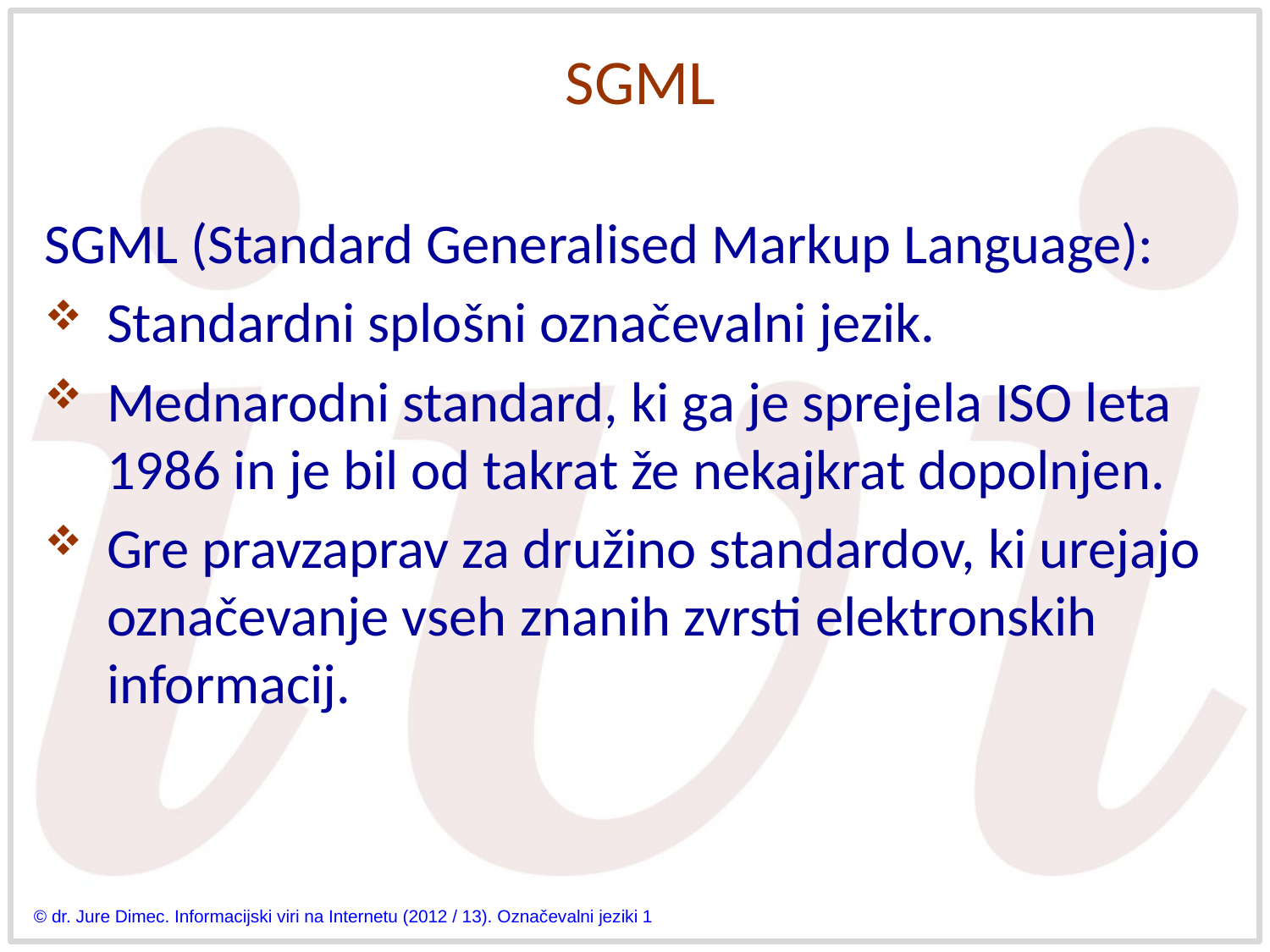

# SGML
SGML (Standard Generalised Markup Language):
Standardni splošni označevalni jezik.
Mednarodni standard, ki ga je sprejela ISO leta 1986 in je bil od takrat že nekajkrat dopolnjen.
Gre pravzaprav za družino standardov, ki urejajo označevanje vseh znanih zvrsti elektronskih informacij.
© dr. Jure Dimec. Informacijski viri na Internetu (2012 / 13). Označevalni jeziki 1